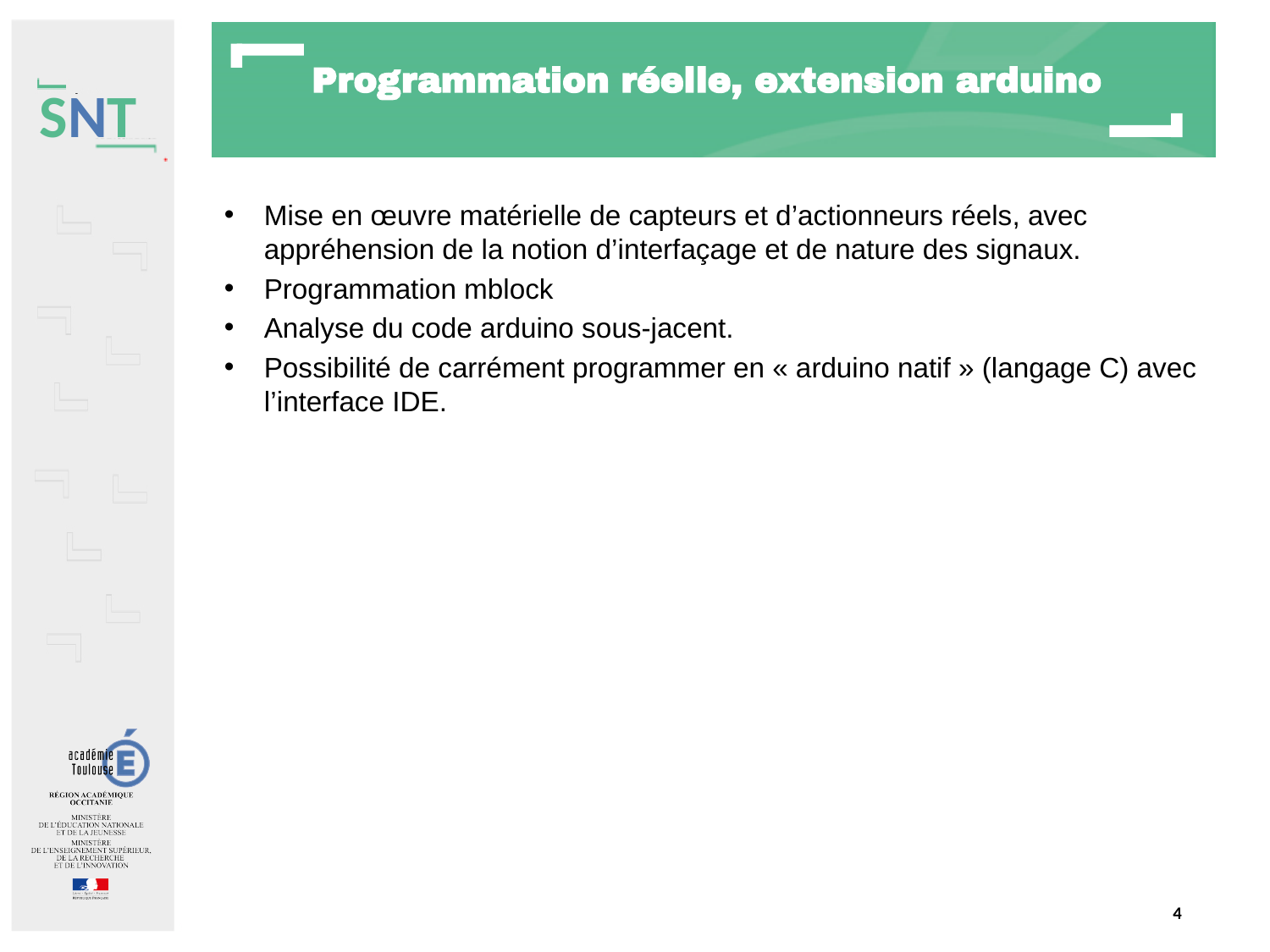

# Programmation réelle, extension arduino
Mise en œuvre matérielle de capteurs et d’actionneurs réels, avec appréhension de la notion d’interfaçage et de nature des signaux.
Programmation mblock
Analyse du code arduino sous-jacent.
Possibilité de carrément programmer en « arduino natif » (langage C) avec l’interface IDE.
4